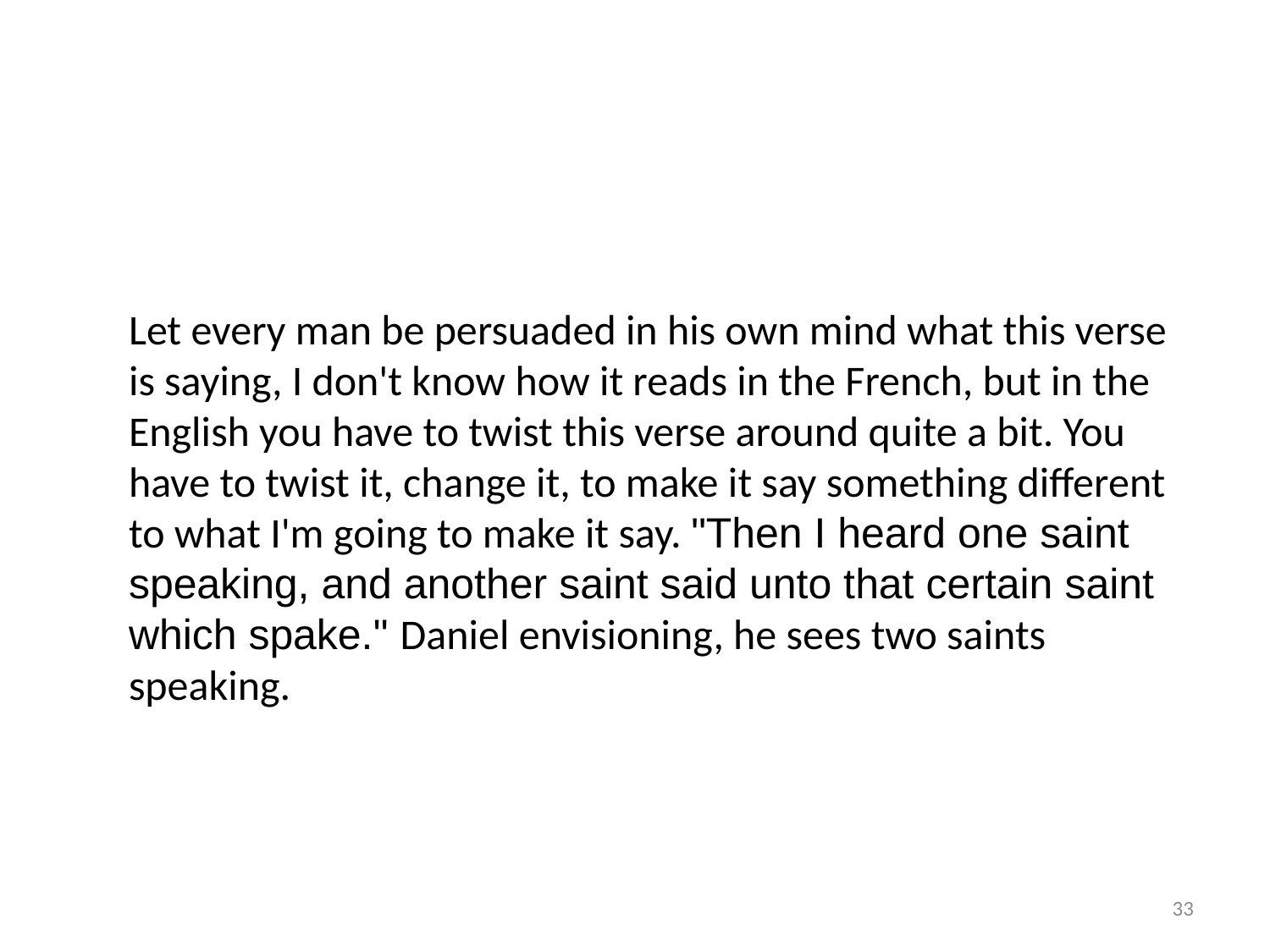

Let every man be persuaded in his own mind what this verse is saying, I don't know how it reads in the French, but in the English you have to twist this verse around quite a bit. You have to twist it, change it, to make it say something different to what I'm going to make it say. "Then I heard one saint speaking, and another saint said unto that certain saint which spake." Daniel envisioning, he sees two saints speaking.

33